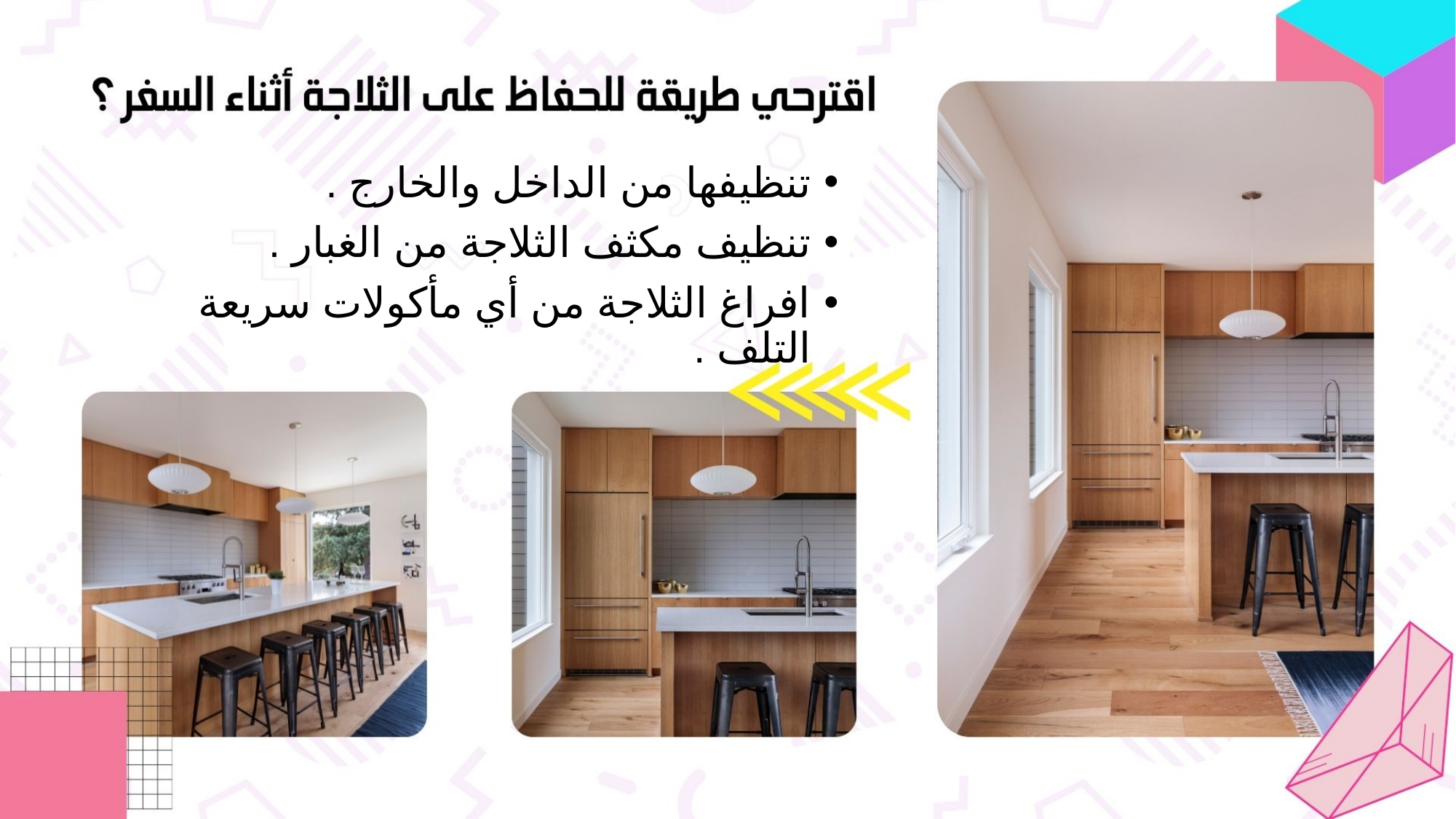

تنظيفها من الداخل والخارج .
تنظيف مكثف الثلاجة من الغبار .
افراغ الثلاجة من أي مأكولات سريعة التلف .